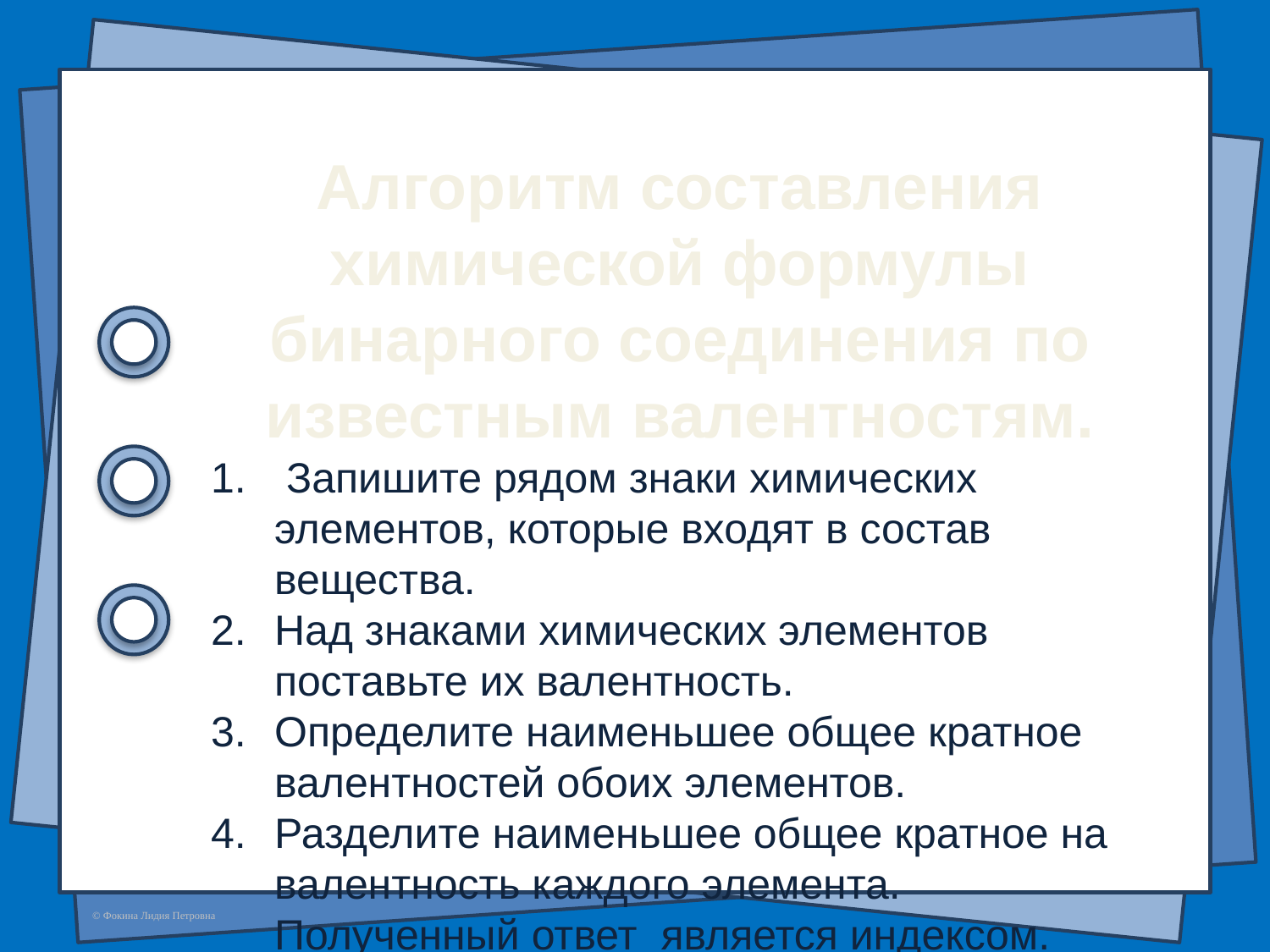

Алгоритм составления химической формулы бинарного соединения по известным валентностям.
 Запишите рядом знаки химических элементов, которые входят в состав  вещества.
Над знаками химических элементов поставьте их валентность.
Определите наименьшее общее кратное валентностей обоих элементов.
Разделите наименьшее общее кратное на валентность каждого элемента.  Полученный ответ  является индексом.